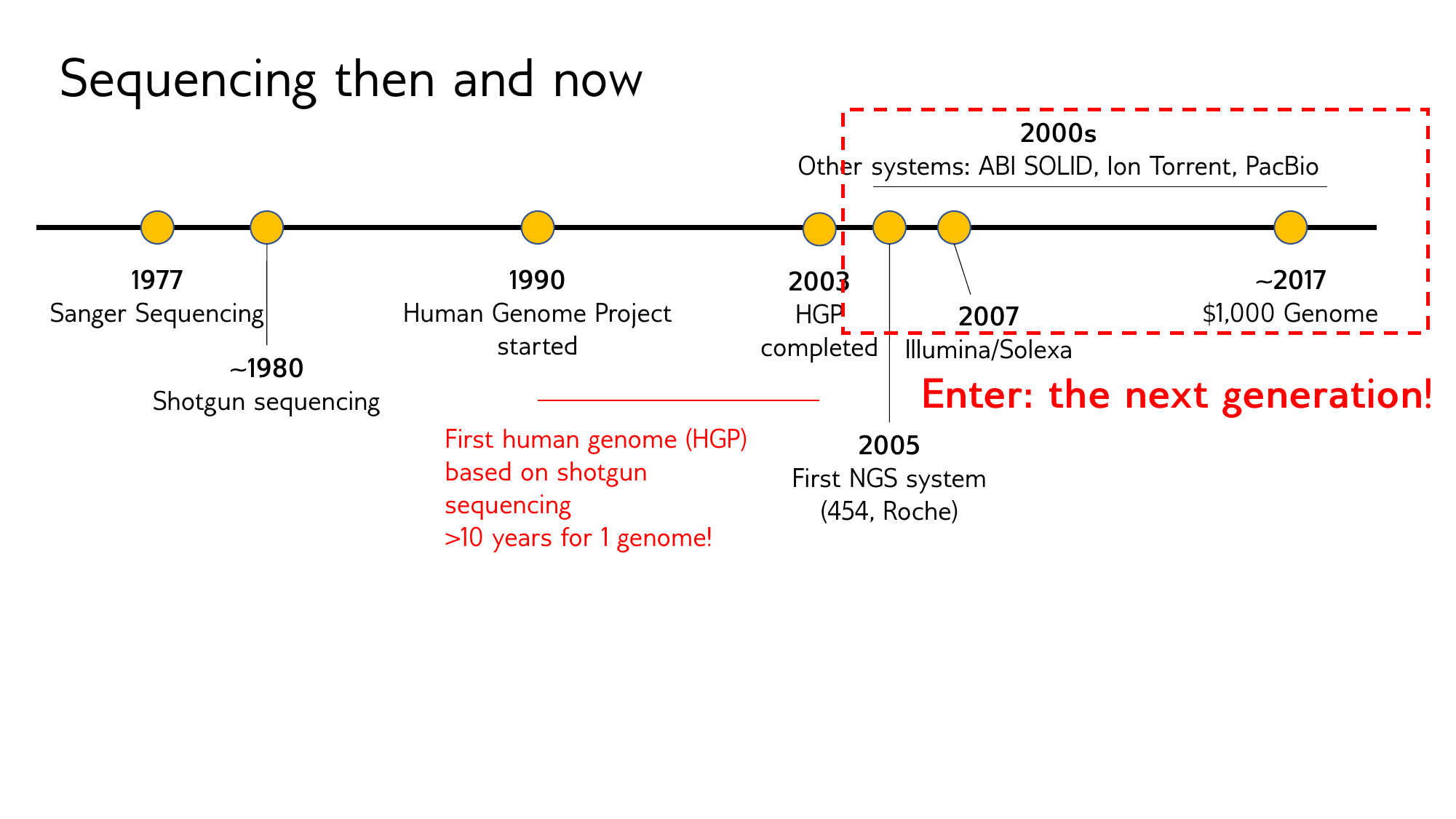

# Sequencing then and now
2000s
Other systems: ABI SOLID, Ion Torrent, PacBio

1977
Sanger Sequencing
1990
Human Genome Project
started
~2017
$1,000 Genome
2003
HGP
completed
2007
Illumina/Solexa
~1980
Shotgun sequencing
Enter: the next generation!
First human genome (HGP) based on shotgun sequencing
>10 years for 1 genome!
2005
First NGS system
(454, Roche)